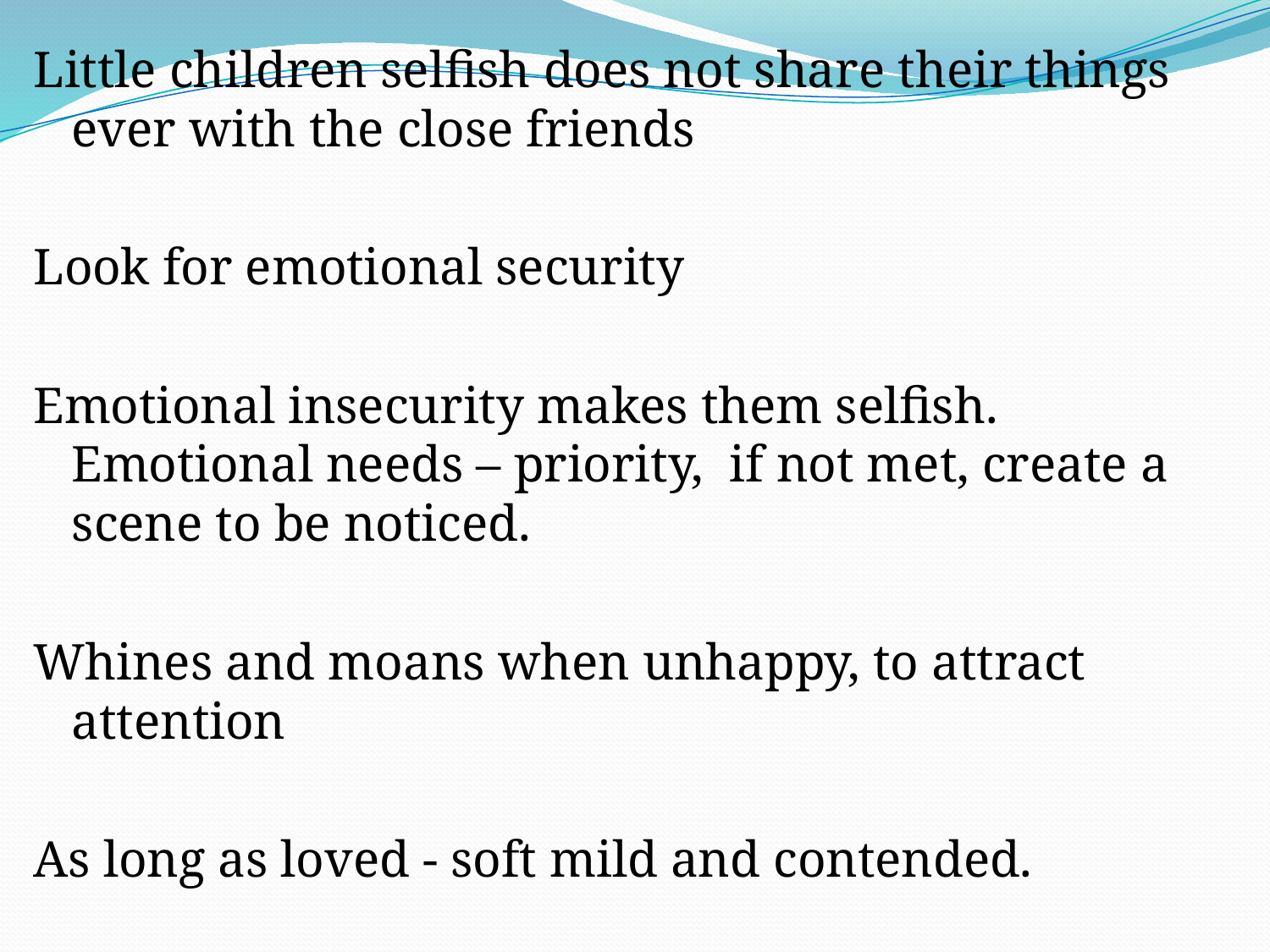

Little children selfish does not share their things ever with the close friends

Look for emotional security

Emotional insecurity makes them selfish. Emotional needs – priority,  if not met, create a scene to be noticed.

Whines and moans when unhappy, to attract attention

As long as loved - soft mild and contended.